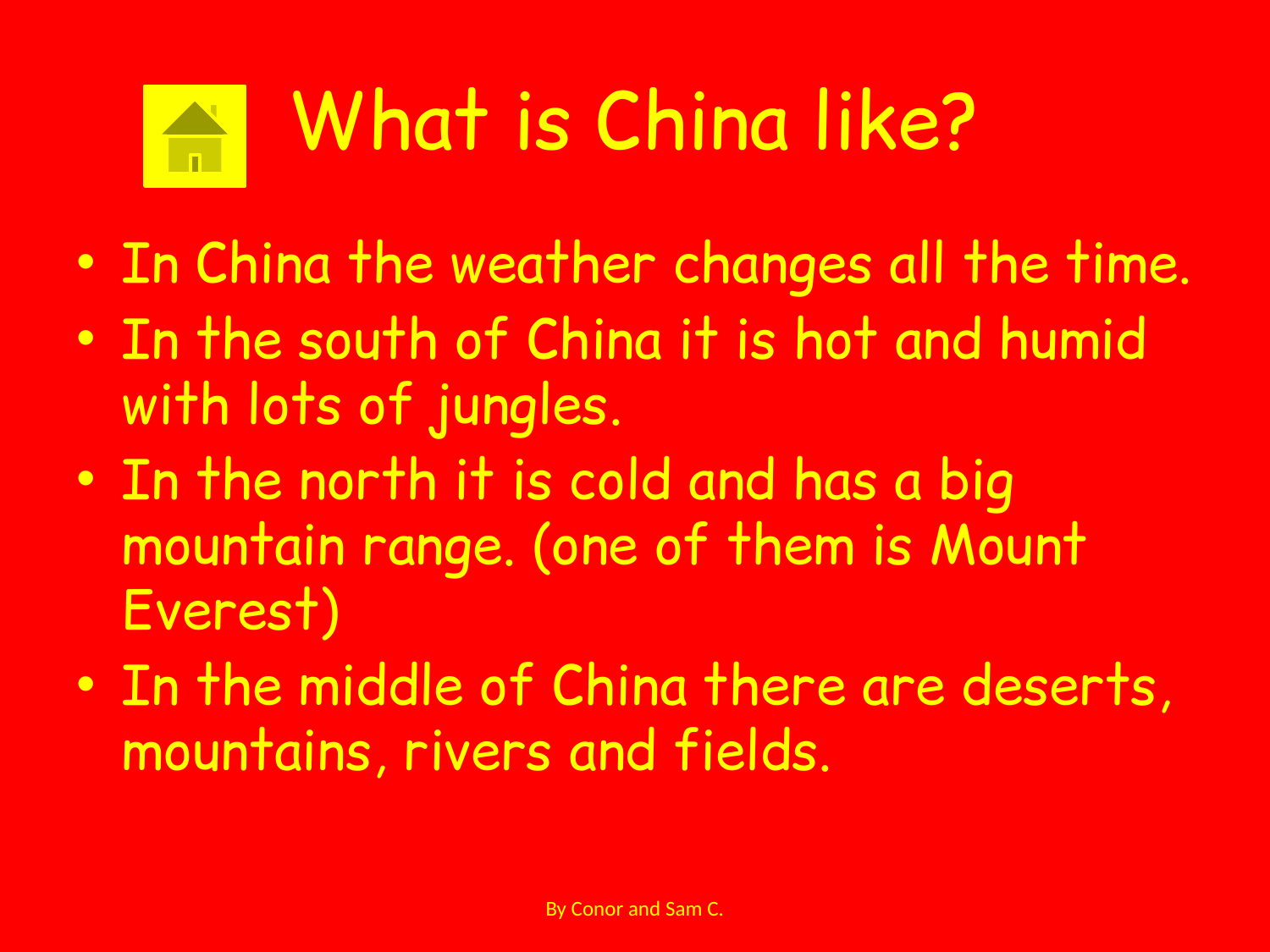

# What is China like?

In China the weather changes all the time.
In the south of China it is hot and humid with lots of jungles.
In the north it is cold and has a big mountain range. (one of them is Mount Everest)
In the middle of China there are deserts, mountains, rivers and fields.
By Conor and Sam C.